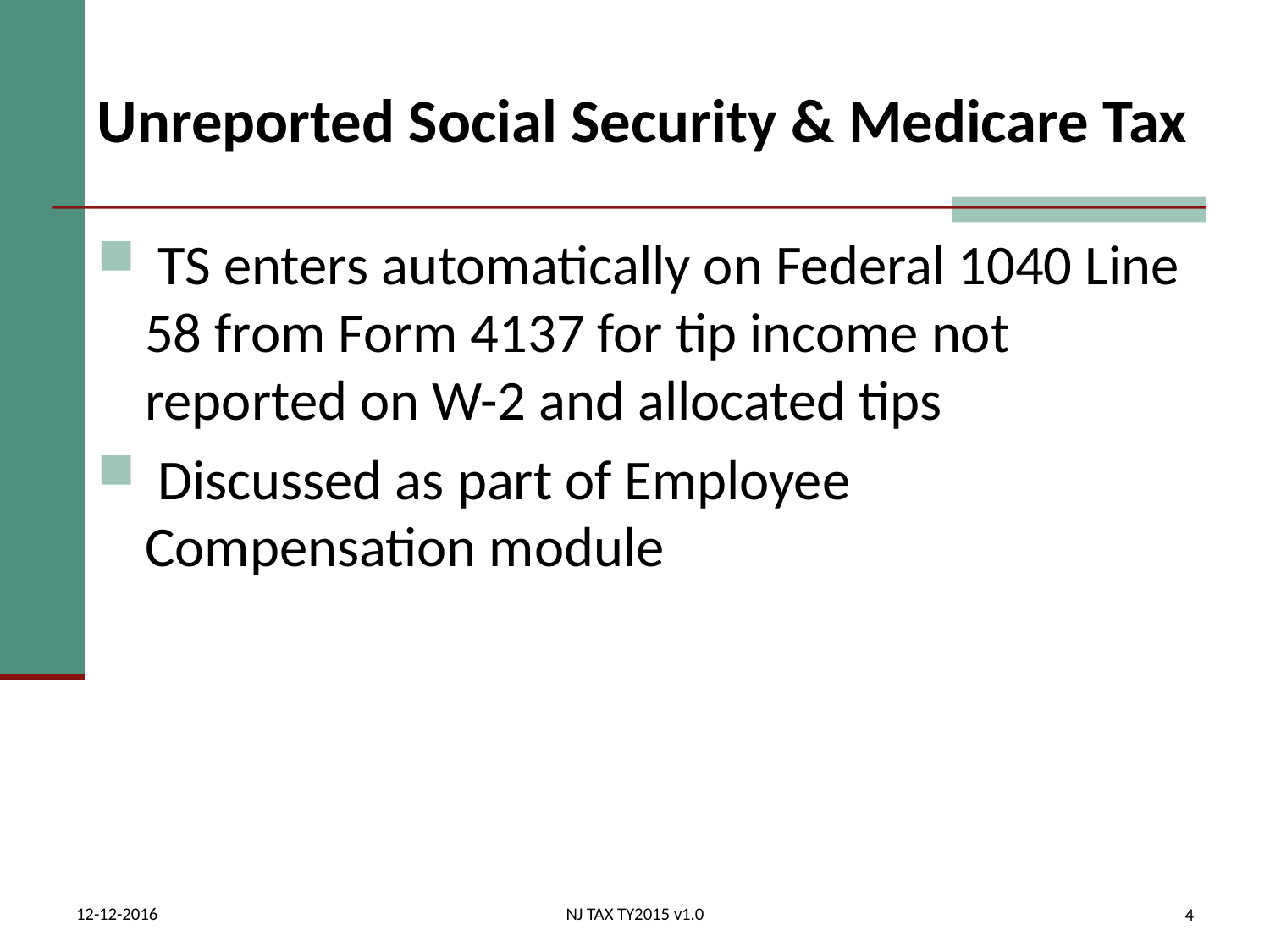

# Unreported Social Security & Medicare Tax
 TS enters automatically on Federal 1040 Line 58 from Form 4137 for tip income not reported on W-2 and allocated tips
 Discussed as part of Employee Compensation module
12-12-2016
NJ TAX TY2015 v1.0
4